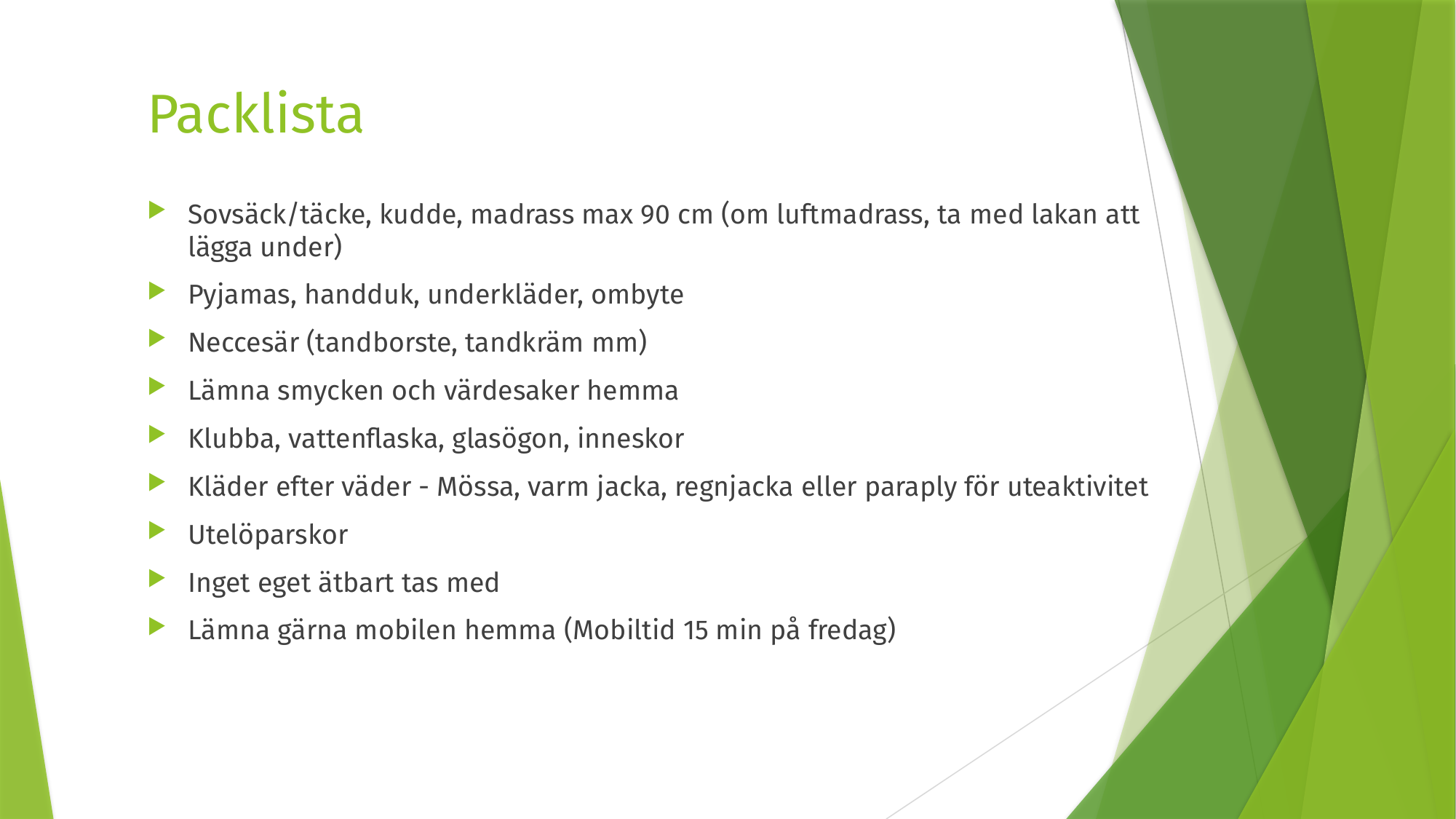

# Packlista
Sovsäck/täcke, kudde, madrass max 90 cm (om luftmadrass, ta med lakan att lägga under)
Pyjamas, handduk, underkläder, ombyte
Neccesär (tandborste, tandkräm mm)
Lämna smycken och värdesaker hemma
Klubba, vattenflaska, glasögon, inneskor
Kläder efter väder - Mössa, varm jacka, regnjacka eller paraply för uteaktivitet
Utelöparskor
Inget eget ätbart tas med
Lämna gärna mobilen hemma (Mobiltid 15 min på fredag)